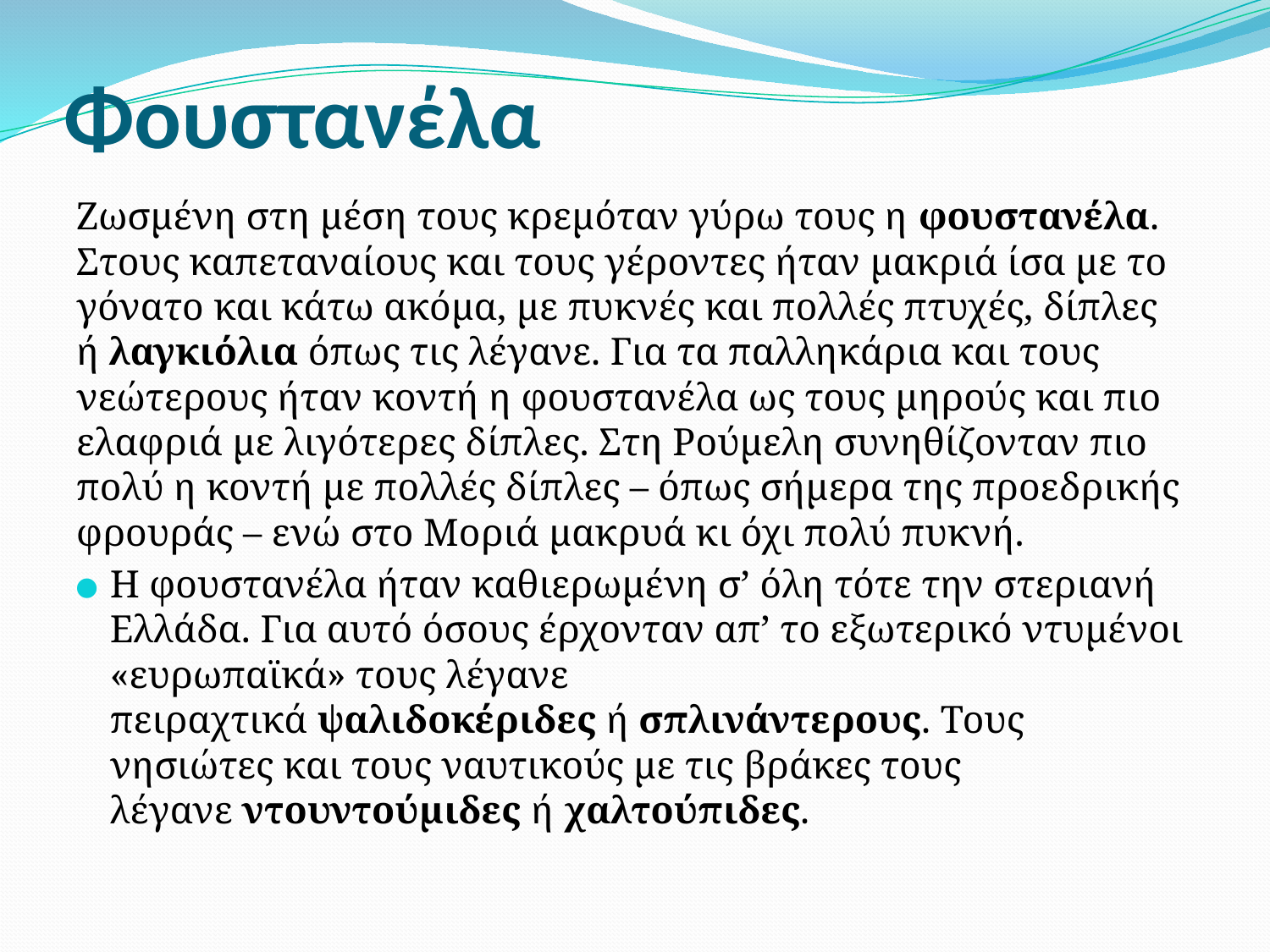

# Φουστανέλα
Ζωσμένη στη μέση τους κρεμόταν γύρω τους η φουστανέλα. Στους καπεταναίους και τους γέροντες ήταν μακριά ίσα με το γόνατο και κάτω ακόμα, με πυκνές και πολλές πτυχές, δίπλες ή λαγκιόλια όπως τις λέγανε. Για τα παλληκάρια και τους νεώτερους ήταν κοντή η φουστανέλα ως τους μηρούς και πιο ελαφριά με λιγότερες δίπλες. Στη Ρούμελη συνηθίζονταν πιο πολύ η κοντή με πολλές δίπλες – όπως σήμερα της προεδρικής φρουράς – ενώ στο Μοριά μακρυά κι όχι πολύ πυκνή.
Η φουστανέλα ήταν καθιερωμένη σ’ όλη τότε την στεριανή Ελλάδα. Για αυτό όσους έρχονταν απ’ το εξωτερικό ντυμένοι «ευρωπαϊκά» τους λέγανε πειραχτικά ψαλιδοκέριδες ή σπλινάντερους. Τους νησιώτες και τους ναυτικούς με τις βράκες τους λέγανε ντουντούμιδες ή χαλτούπιδες.